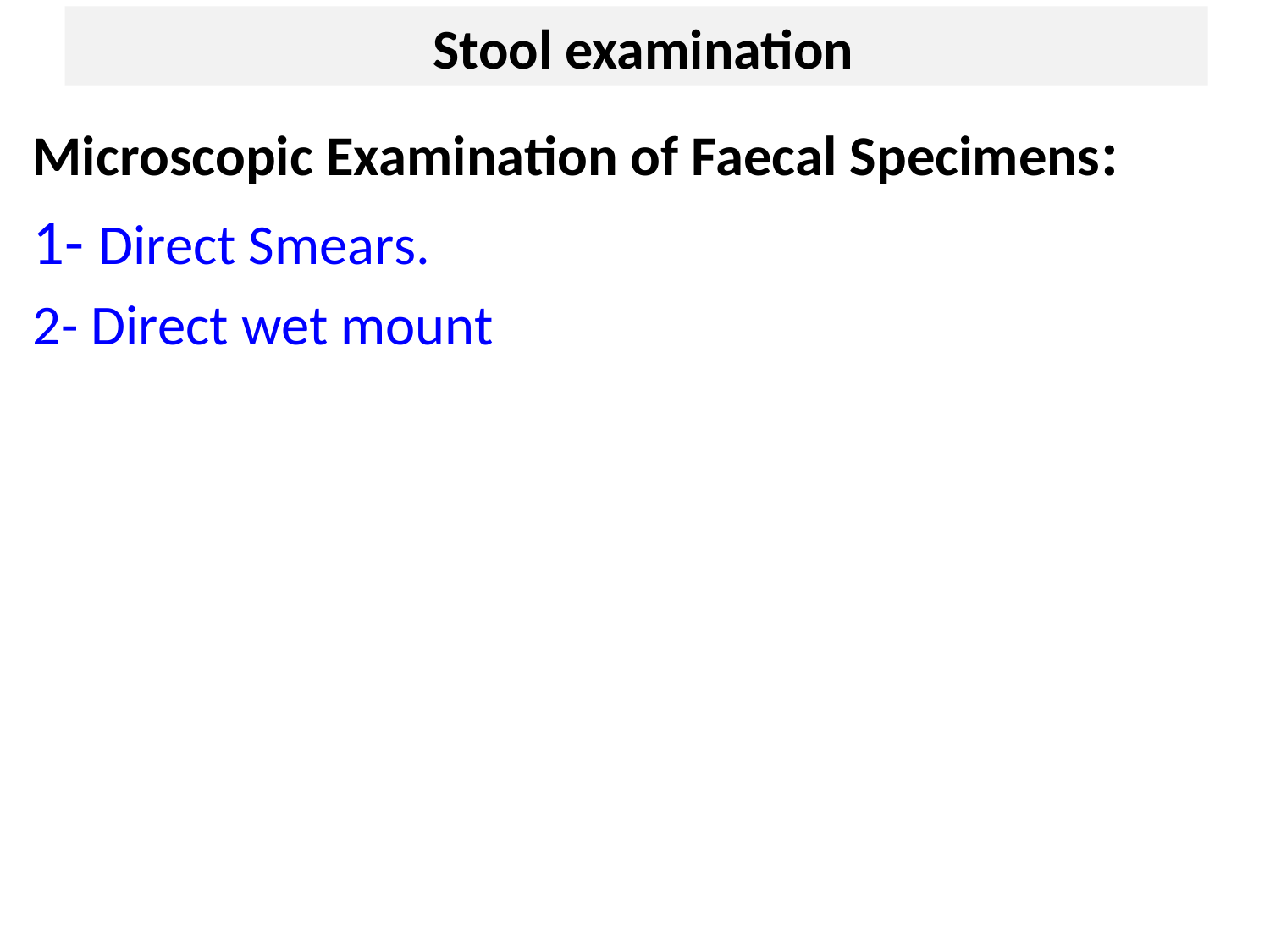

Stool examination
Microscopic Examination of Faecal Specimens:
1- Direct Smears.
2- Direct wet mount